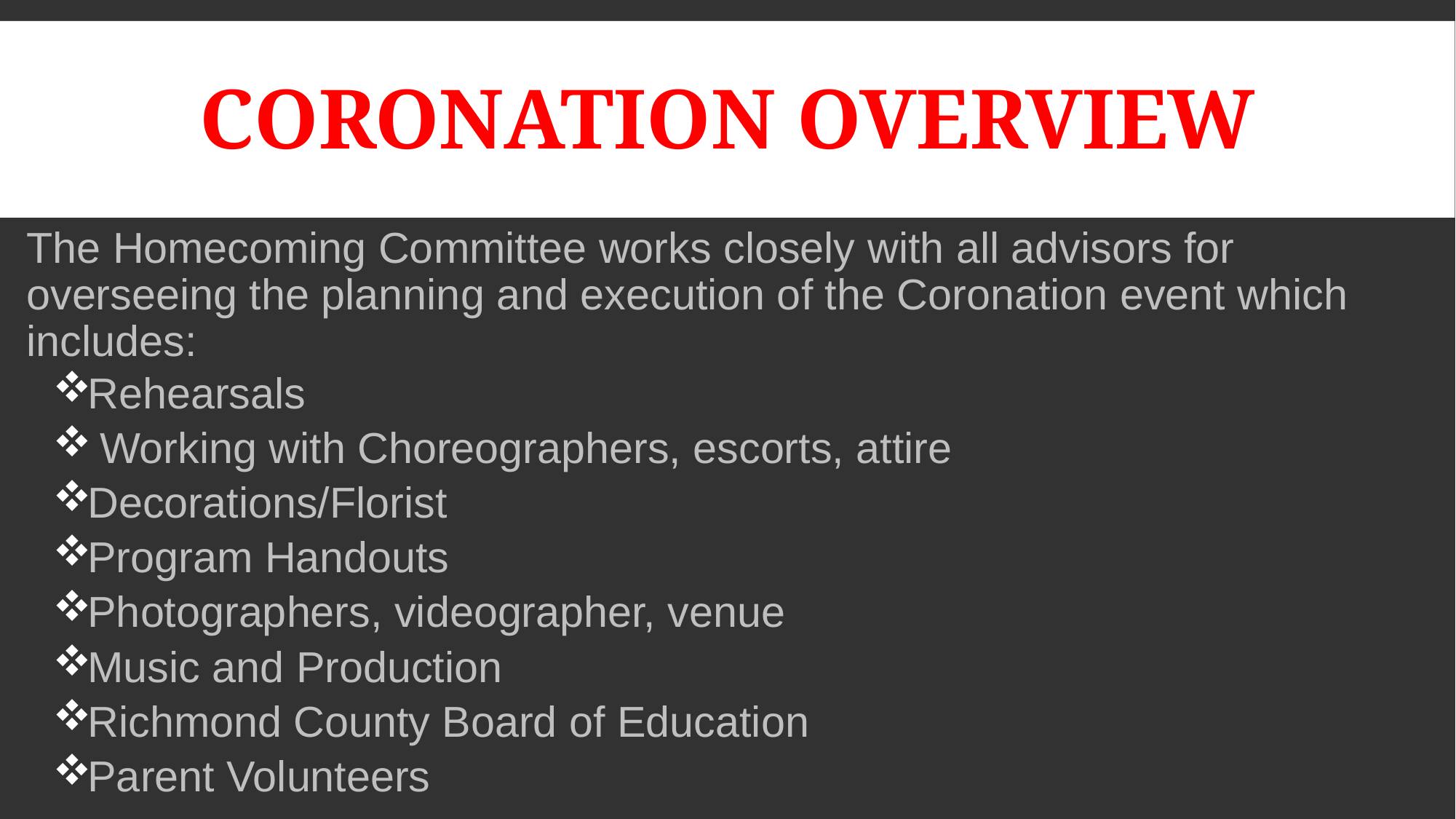

# Coronation Overview
The Homecoming Committee works closely with all advisors for overseeing the planning and execution of the Coronation event which includes:
Rehearsals
 Working with Choreographers, escorts, attire
Decorations/Florist
Program Handouts
Photographers, videographer, venue
Music and Production
Richmond County Board of Education
Parent Volunteers